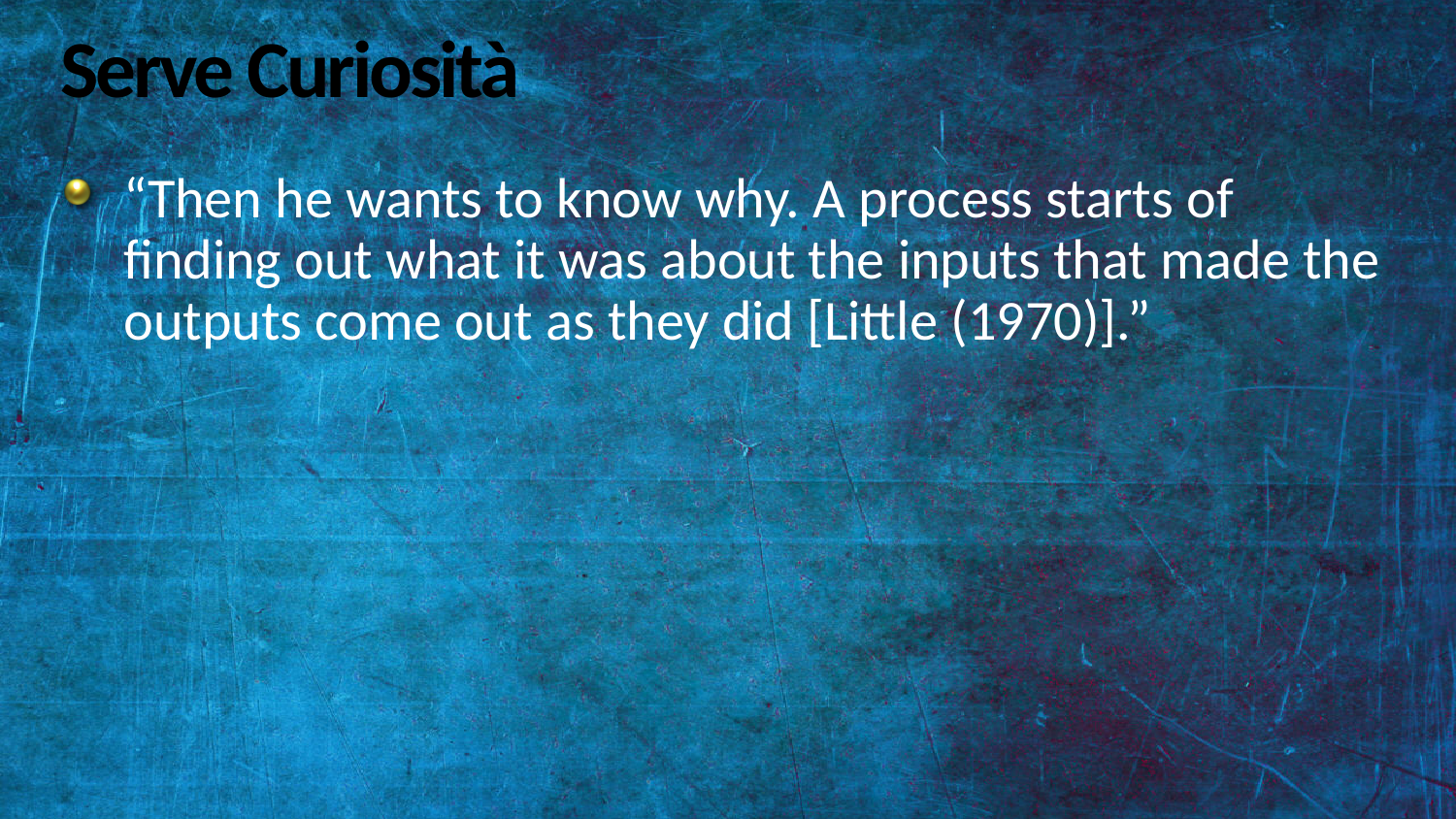

# Serve Curiosità
“Then he wants to know why. A process starts of finding out what it was about the inputs that made the outputs come out as they did [Little (1970)].”